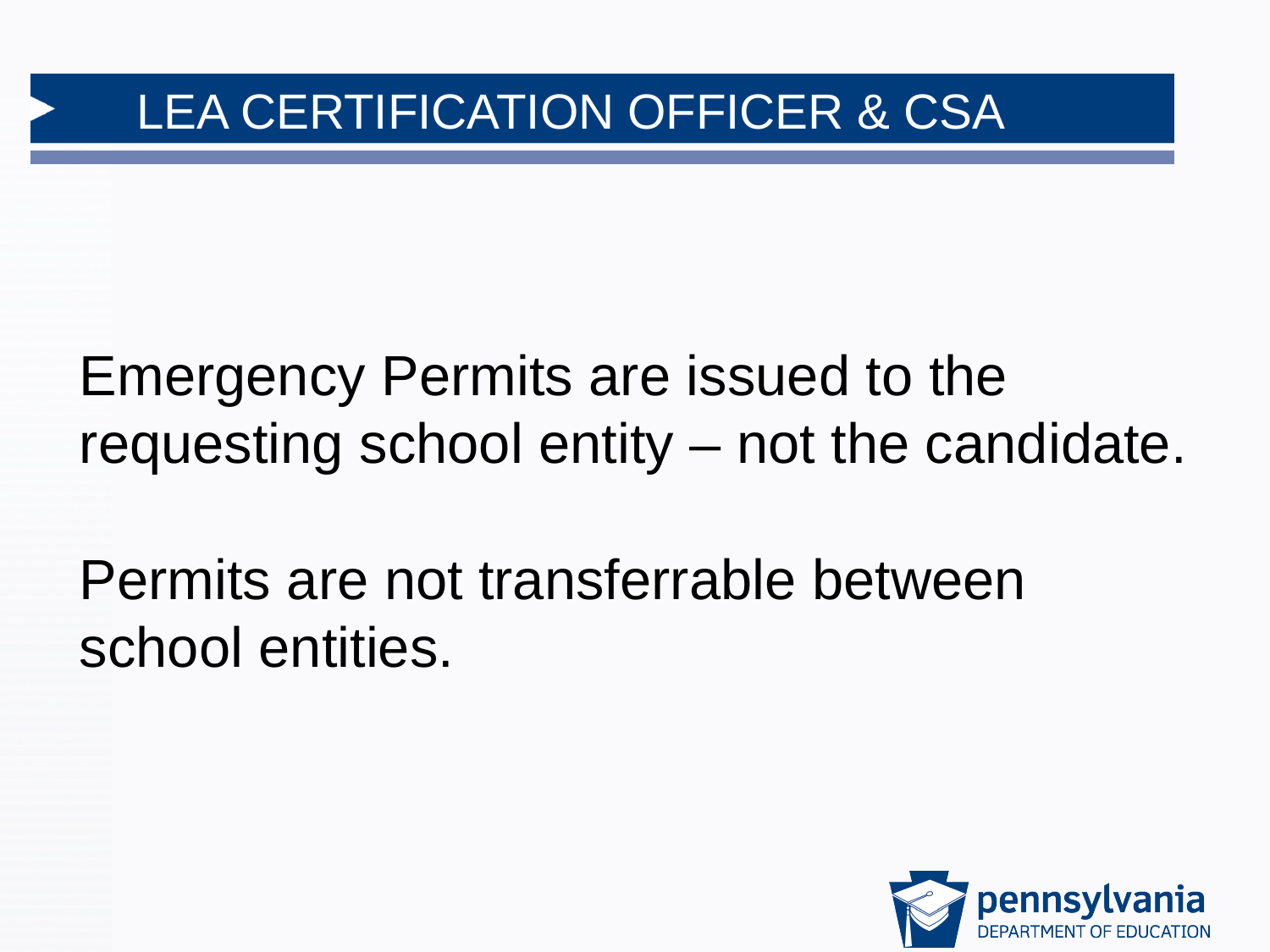

# Emergency Permits are issued to the requesting school entity – not the candidate. Permits are not transferrable between school entities.